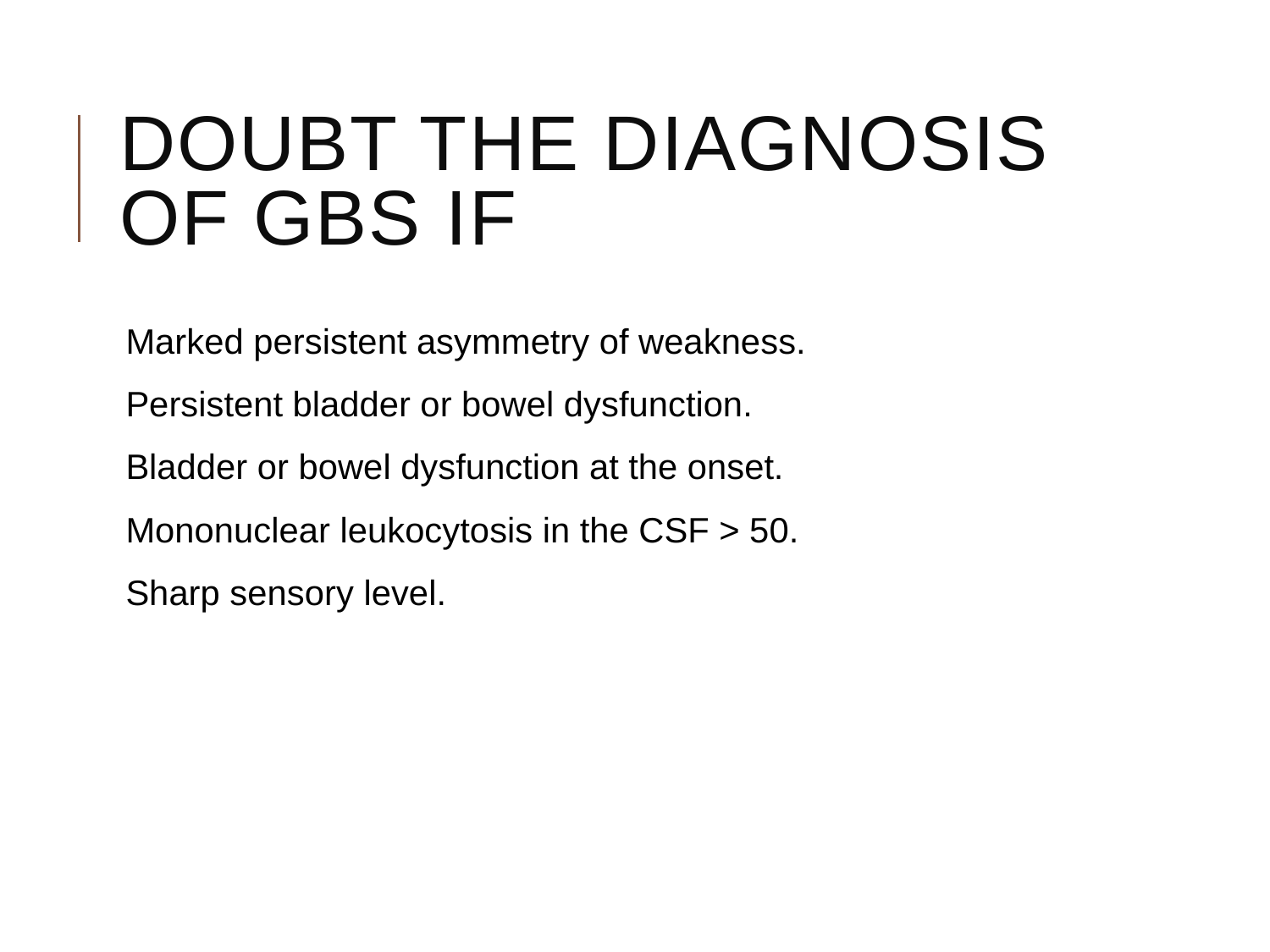

# Doubt the Diagnosis of GBS IF
Marked persistent asymmetry of weakness.
Persistent bladder or bowel dysfunction.
Bladder or bowel dysfunction at the onset.
Mononuclear leukocytosis in the CSF > 50.
Sharp sensory level.